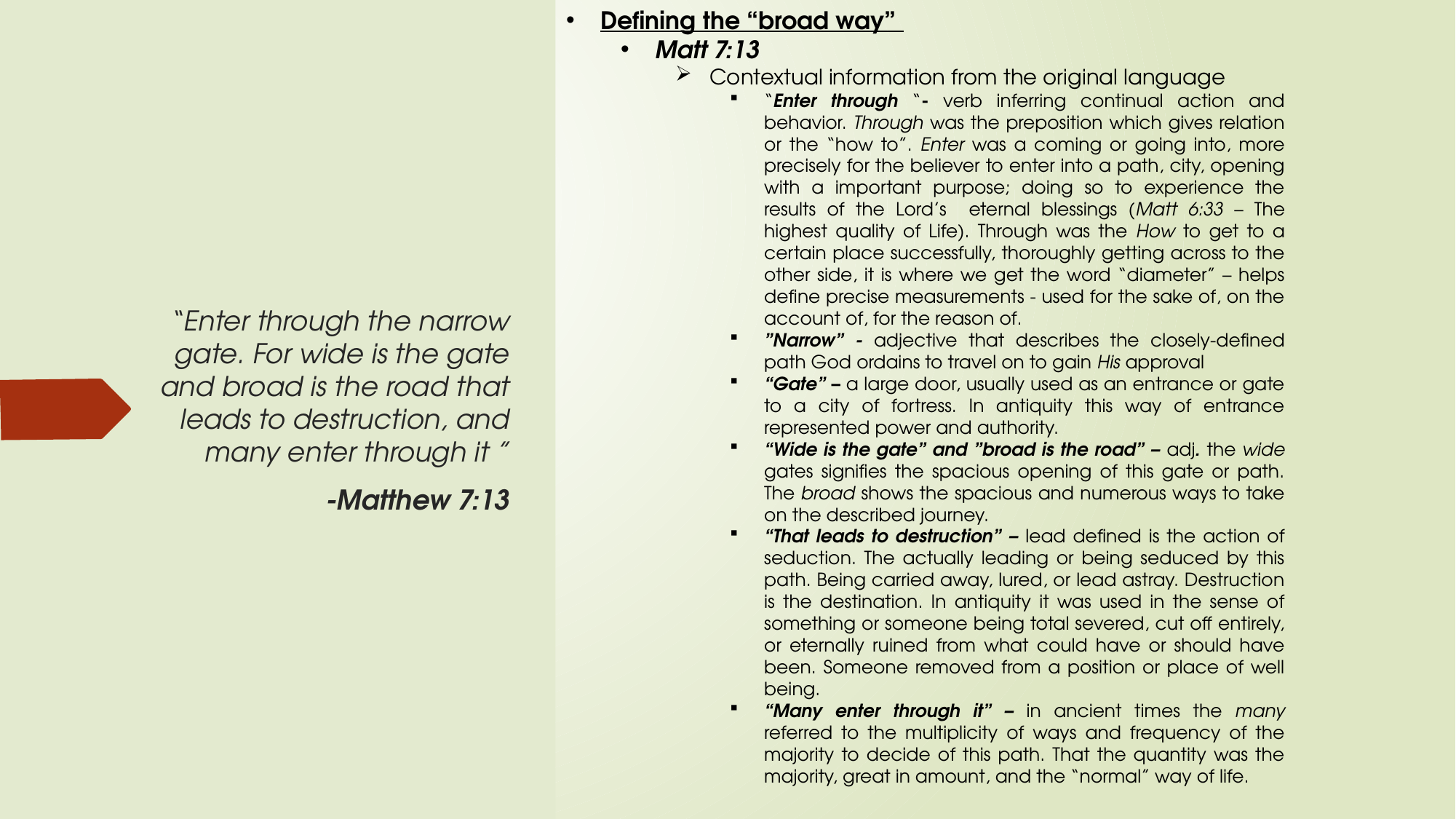

Defining the “broad way”
Matt 7:13
Contextual information from the original language
“Enter through “- verb inferring continual action and behavior. Through was the preposition which gives relation or the “how to”. Enter was a coming or going into, more precisely for the believer to enter into a path, city, opening with a important purpose; doing so to experience the results of the Lord’s  eternal blessings (Matt 6:33 – The highest quality of Life). Through was the How to get to a certain place successfully, thoroughly getting across to the other side, it is where we get the word “diameter” – helps define precise measurements - used for the sake of, on the account of, for the reason of.
”Narrow” - adjective that describes the closely-defined path God ordains to travel on to gain His approval
“Gate” – a large door, usually used as an entrance or gate to a city of fortress. In antiquity this way of entrance represented power and authority.
“Wide is the gate” and ”broad is the road” – adj. the wide gates signifies the spacious opening of this gate or path. The broad shows the spacious and numerous ways to take on the described journey.
“That leads to destruction” – lead defined is the action of seduction. The actually leading or being seduced by this path. Being carried away, lured, or lead astray. Destruction is the destination. In antiquity it was used in the sense of something or someone being total severed, cut off entirely, or eternally ruined from what could have or should have been. Someone removed from a position or place of well being.
“Many enter through it” – in ancient times the many referred to the multiplicity of ways and frequency of the majority to decide of this path. That the quantity was the majority, great in amount, and the “normal” way of life.

“Enter through the narrow gate. For wide is the gate and broad is the road that leads to destruction, and many enter through it ”
-Matthew 7:13
#